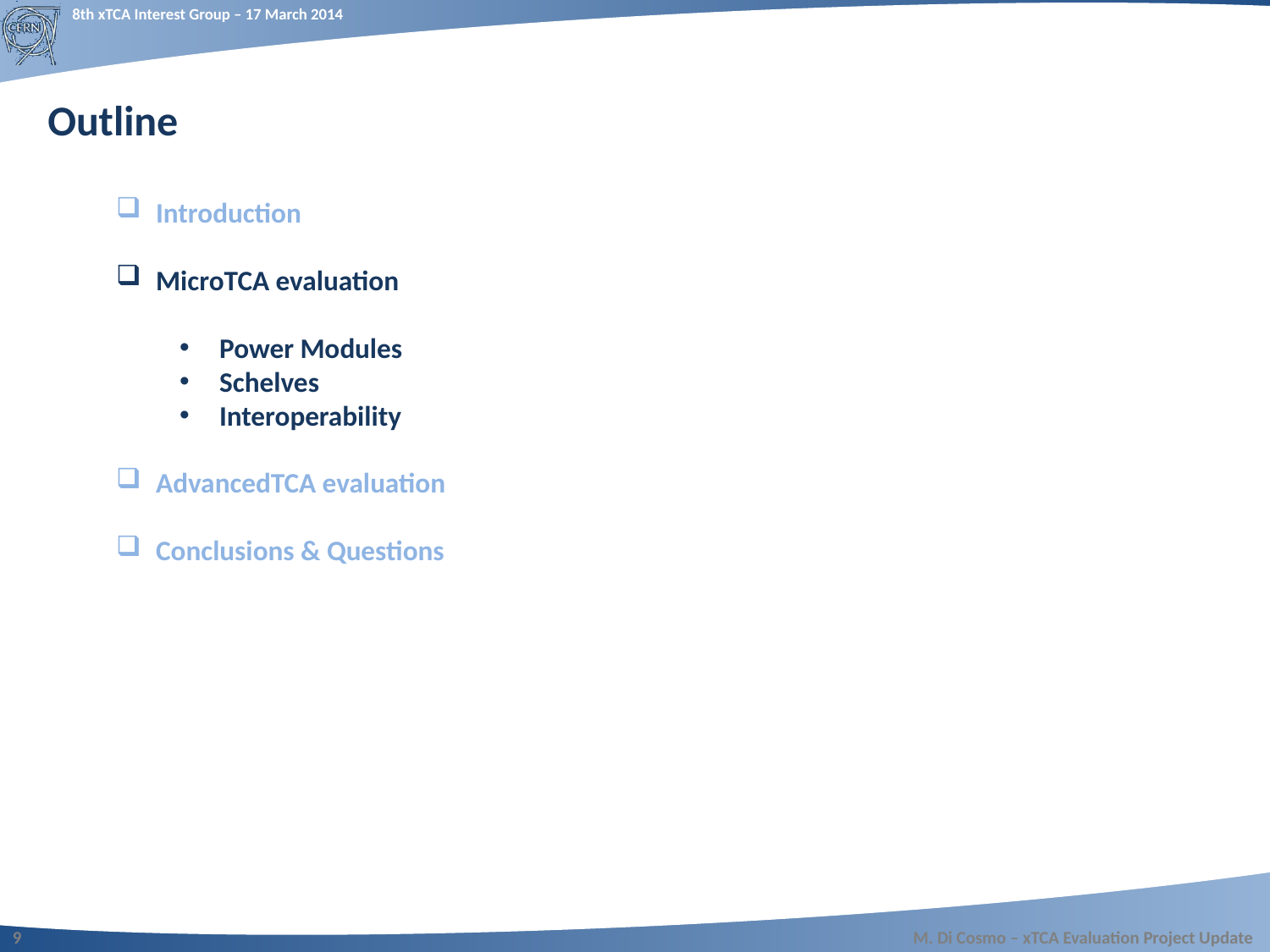

Introduction

MicroTCA evaluation

Power Modules
Schelves
Interoperability

AdvancedTCA evaluation

Conclusions & Questions

9
M. Di Cosmo – xTCA Evaluation Project Update